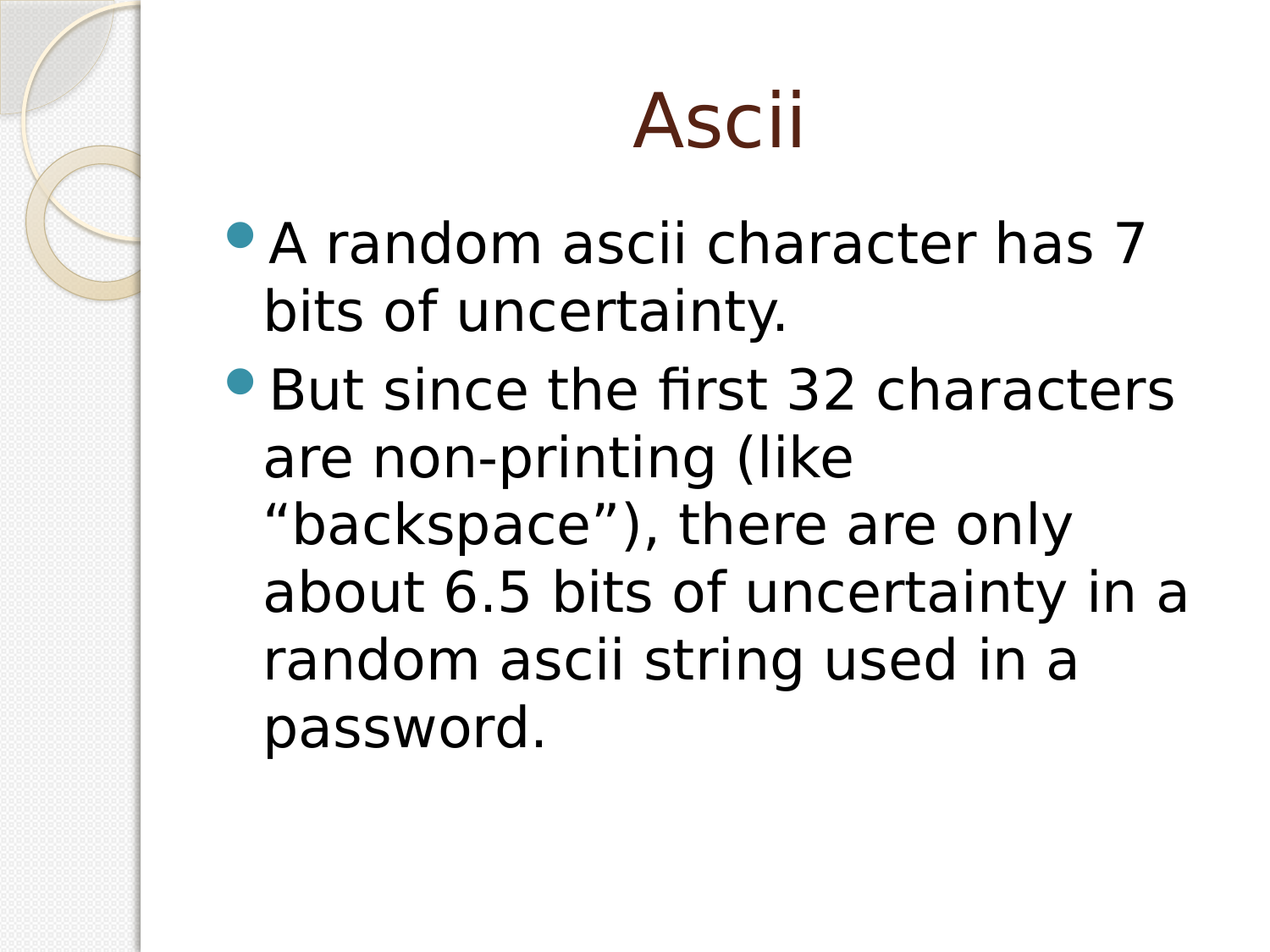

# Ascii
A random ascii character has 7 bits of uncertainty.
But since the first 32 characters are non-printing (like “backspace”), there are only about 6.5 bits of uncertainty in a random ascii string used in a password.